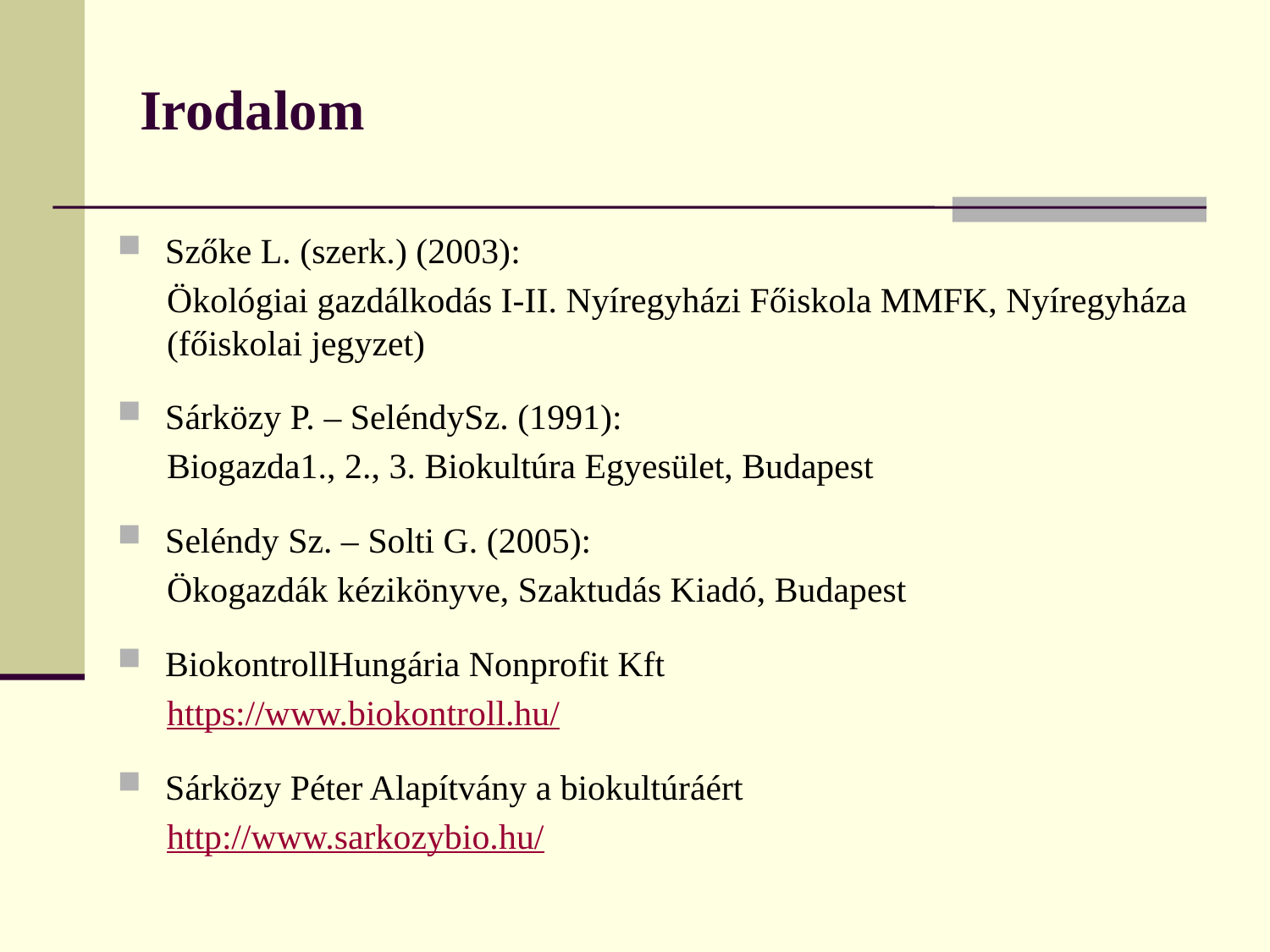

# Irodalom
Szőke L. (szerk.) (2003):
Ökológiai gazdálkodás I-II. Nyíregyházi Főiskola MMFK, Nyíregyháza (főiskolai jegyzet)

Sárközy P. – SeléndySz. (1991):
Biogazda1., 2., 3. Biokultúra Egyesület, Budapest

Seléndy Sz. – Solti G. (2005):
Ökogazdák kézikönyve, Szaktudás Kiadó, Budapest

BiokontrollHungária Nonprofit Kft
https://www.biokontroll.hu/

Sárközy Péter Alapítvány a biokultúráért
http://www.sarkozybio.hu/